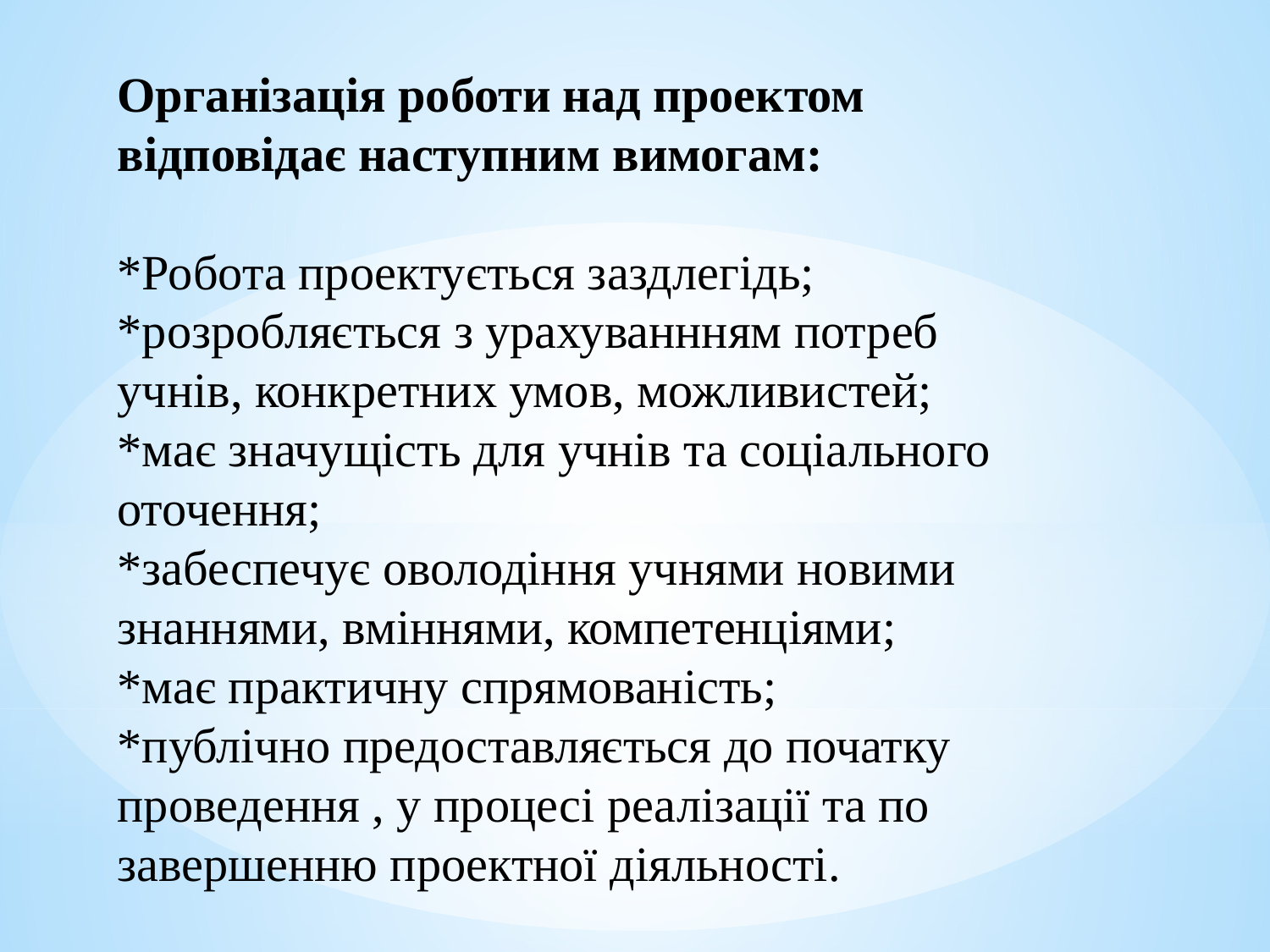

Організація роботи над проектом відповідає наступним вимогам:

*Робота проектується заздлегідь;
*розробляється з урахуваннням потреб учнів, конкретних умов, можливистей;
*має значущість для учнів та соціального оточення;
*забеспечує оволодіння учнями новими  знаннями, вміннями, компетенціями;
*має практичну спрямованість;
*публічно предоставляється до початку проведення , у процесі реалізації та по завершенню проектної діяльності.